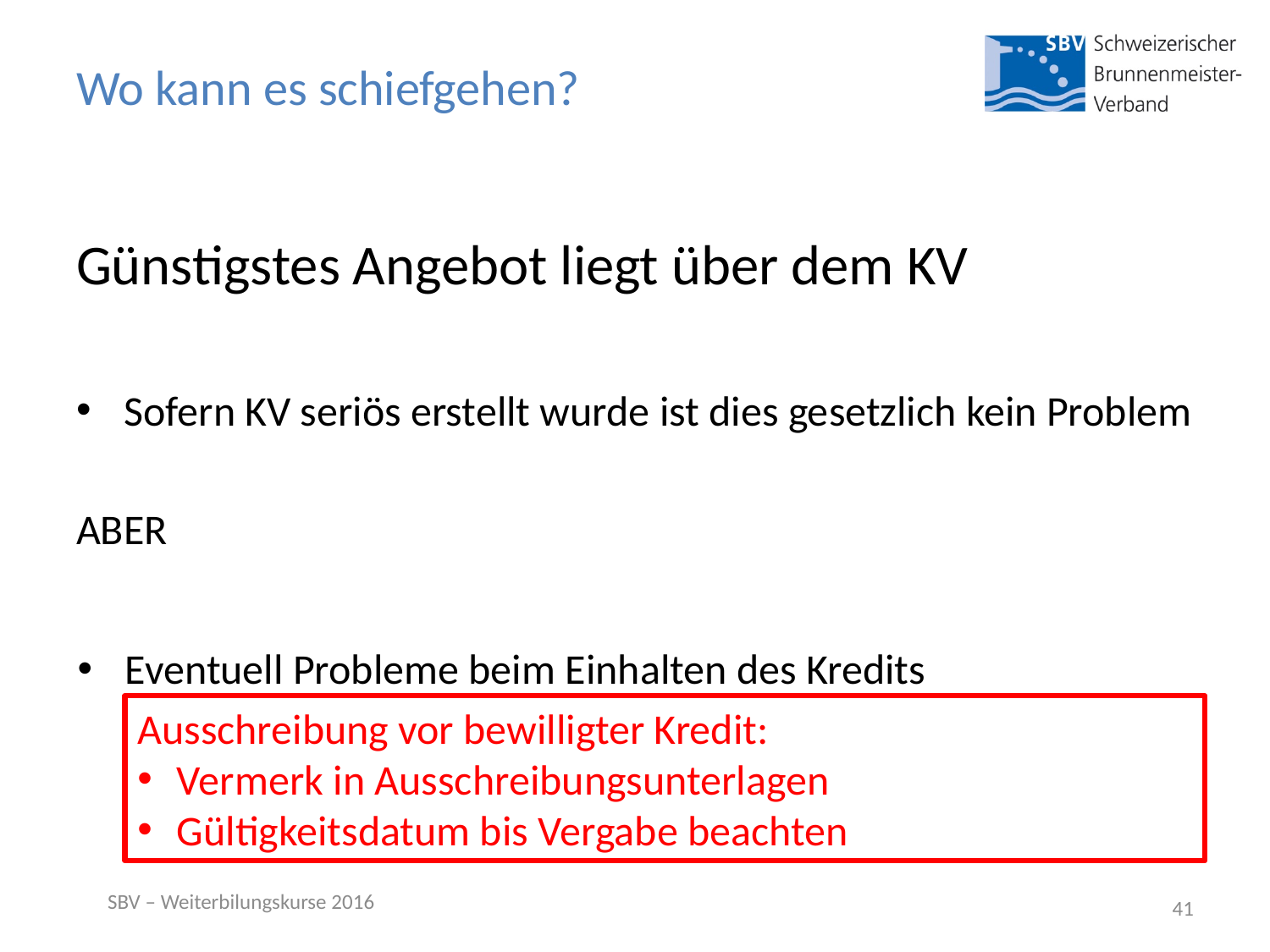

# Wo kann es schiefgehen?
Günstigstes Angebot liegt über dem KV

Sofern KV seriös erstellt wurde ist dies gesetzlich kein Problem

ABER

Eventuell Probleme beim Einhalten des Kredits

Ausschreibung vor bewilligter Kredit:
 Vermerk in Ausschreibungsunterlagen
 Gültigkeitsdatum bis Vergabe beachten
SBV – Weiterbilungskurse 2016
41